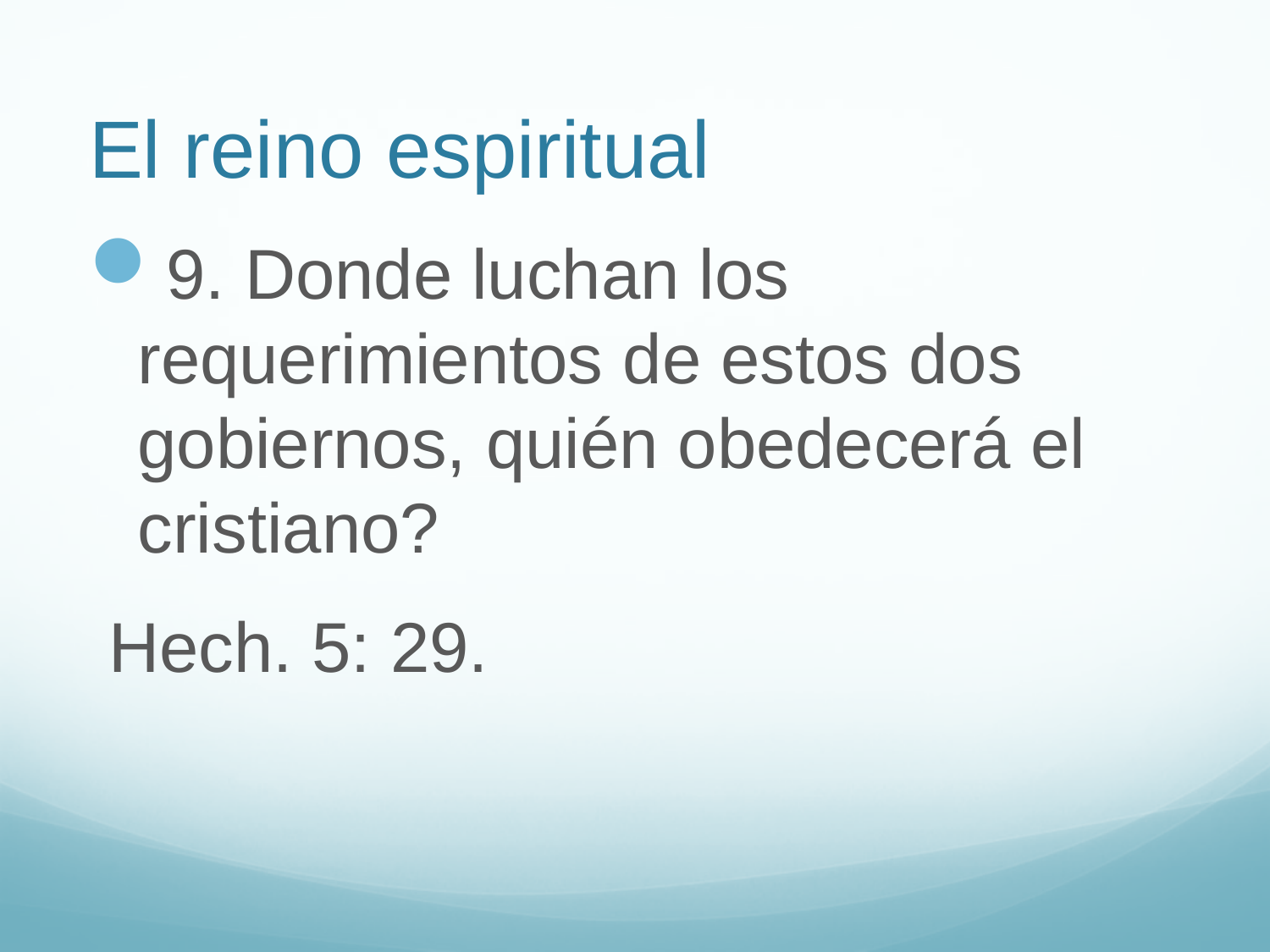

# El reino espiritual
9. Donde luchan los requerimientos de estos dos gobiernos, quién obedecerá el cristiano?
 Hech. 5: 29.